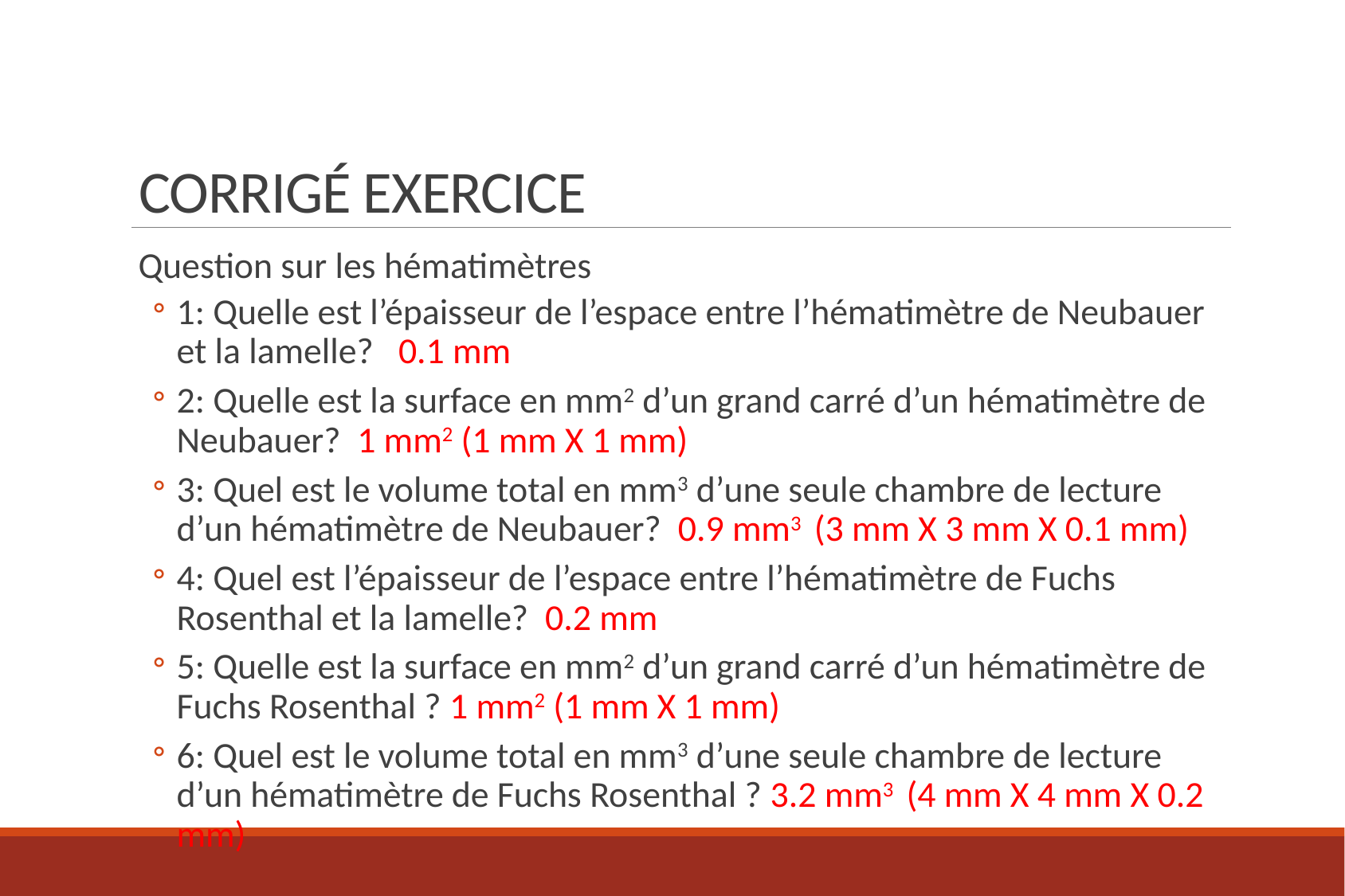

# CORRIGÉ Exercice
Question sur les hématimètres
1: Quelle est l’épaisseur de l’espace entre l’hématimètre de Neubauer et la lamelle?   0.1 mm
2: Quelle est la surface en mm2 d’un grand carré d’un hématimètre de Neubauer?  1 mm2 (1 mm X 1 mm)
3: Quel est le volume total en mm3 d’une seule chambre de lecture d’un hématimètre de Neubauer?  0.9 mm3  (3 mm X 3 mm X 0.1 mm)
4: Quel est l’épaisseur de l’espace entre l’hématimètre de Fuchs Rosenthal et la lamelle?  0.2 mm
5: Quelle est la surface en mm2 d’un grand carré d’un hématimètre de Fuchs Rosenthal ? 1 mm2 (1 mm X 1 mm)
6: Quel est le volume total en mm3 d’une seule chambre de lecture d’un hématimètre de Fuchs Rosenthal ? 3.2 mm3  (4 mm X 4 mm X 0.2 mm)